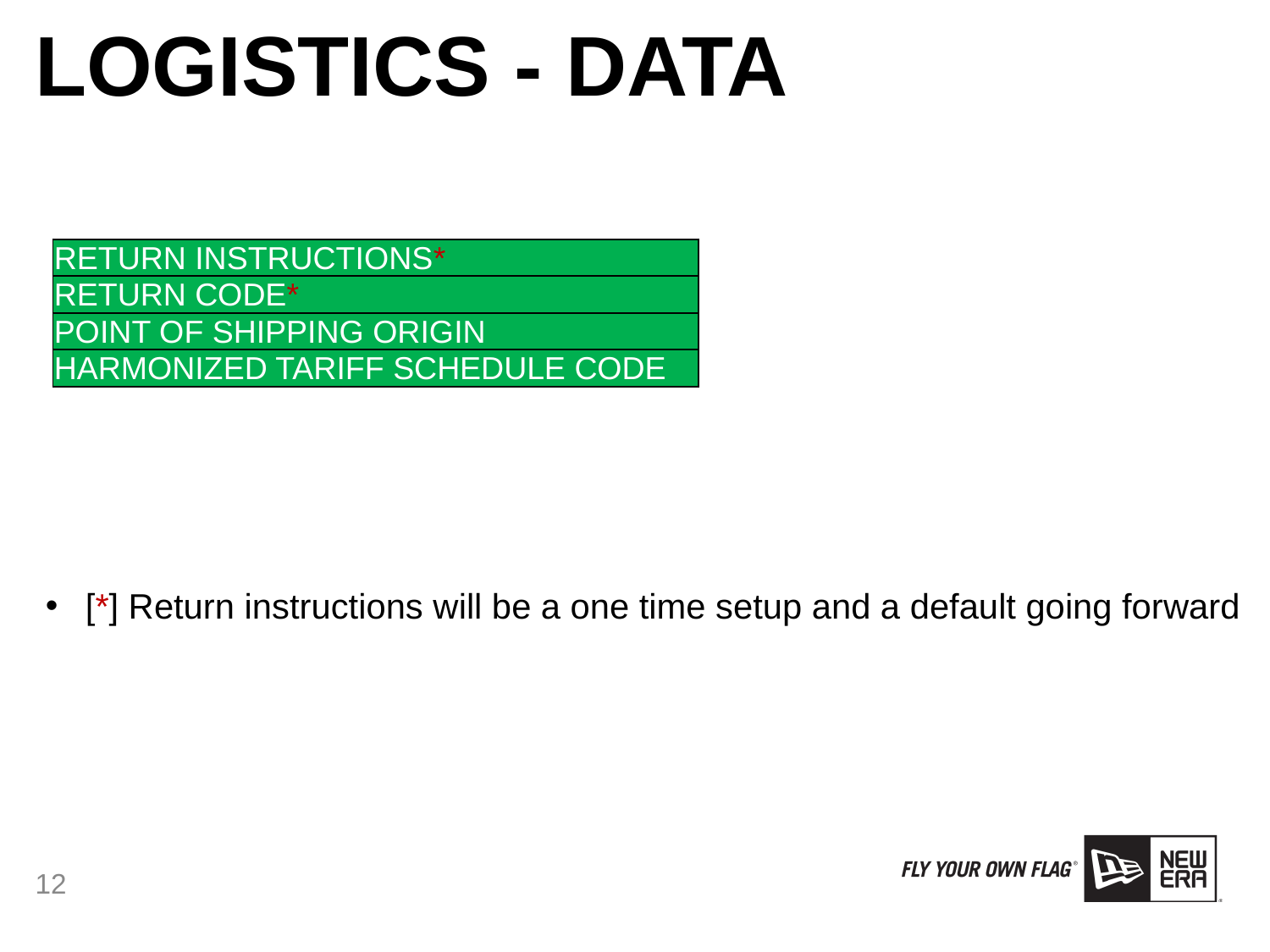

# Logistics - DATA
| RETURN INSTRUCTIONS\* |
| --- |
| RETURN CODE\* |
| POINT OF SHIPPING ORIGIN |
| HARMONIZED TARIFF SCHEDULE CODE |
[*] Return instructions will be a one time setup and a default going forward
12